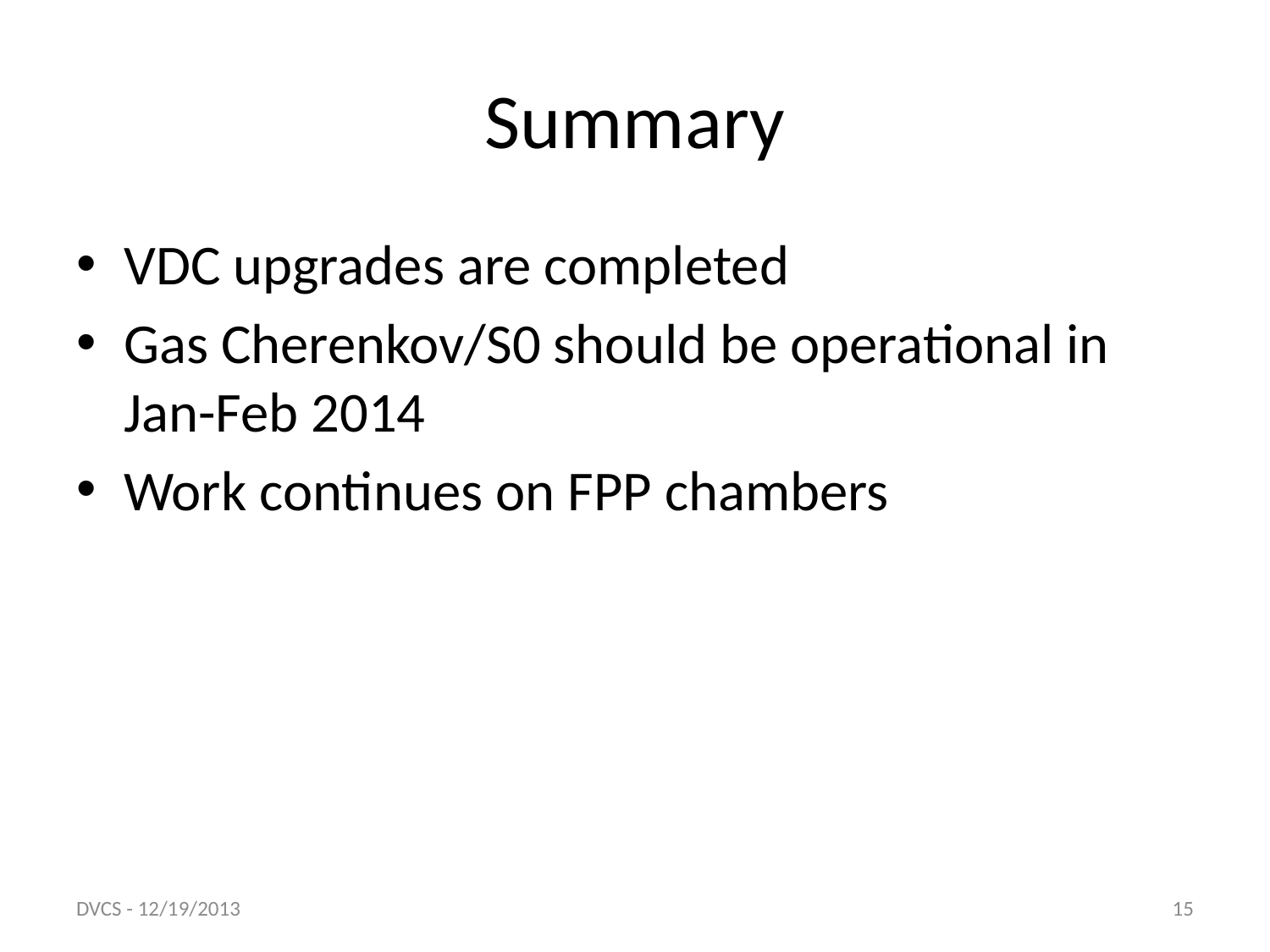

# Summary
VDC upgrades are completed
Gas Cherenkov/S0 should be operational in Jan-Feb 2014
Work continues on FPP chambers
DVCS - 12/19/2013
15